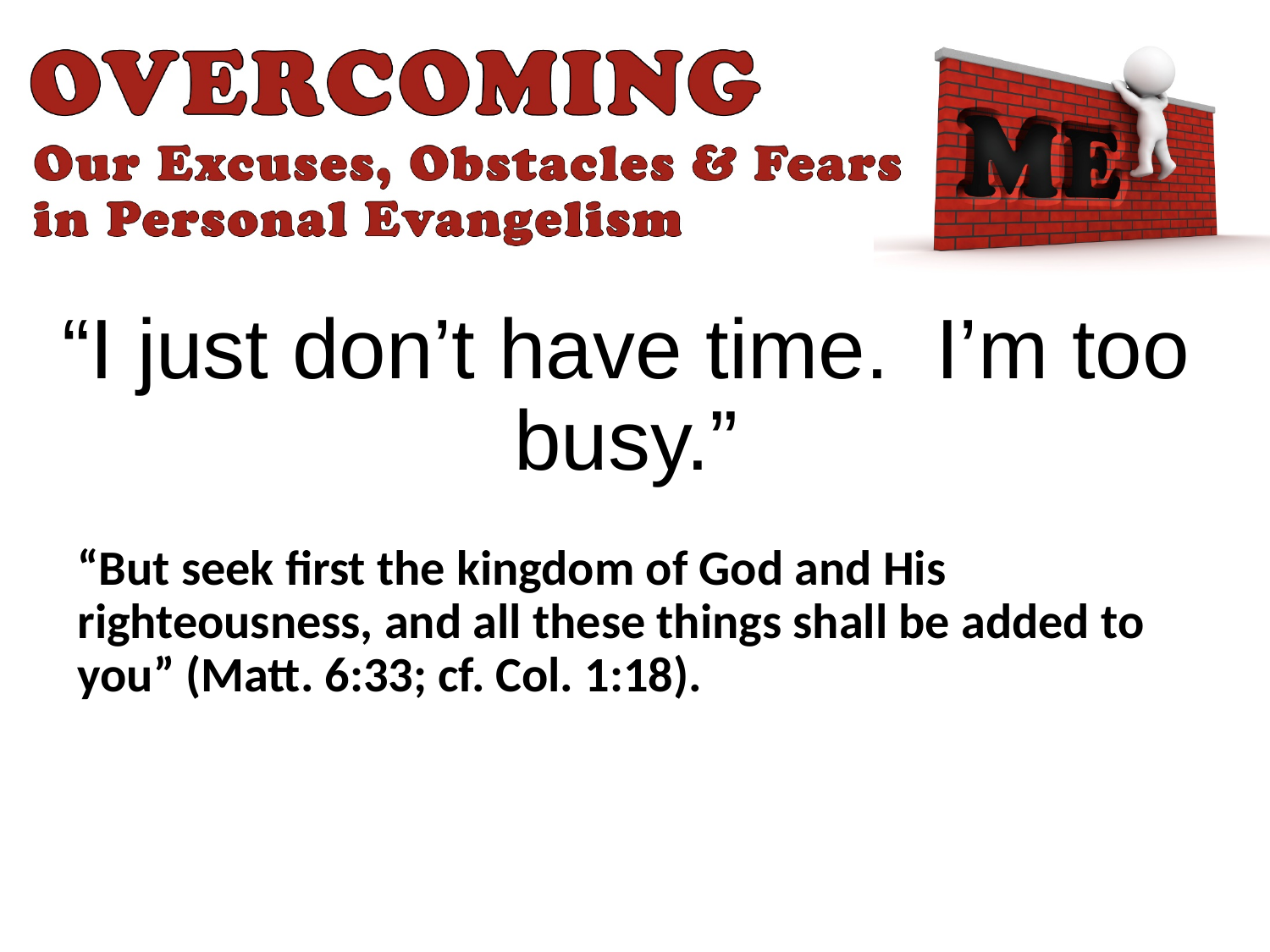

# “I just don’t have time.  I’m too busy.”
“But seek first the kingdom of God and His righteousness, and all these things shall be added to you” (Matt. 6:33; cf. Col. 1:18).